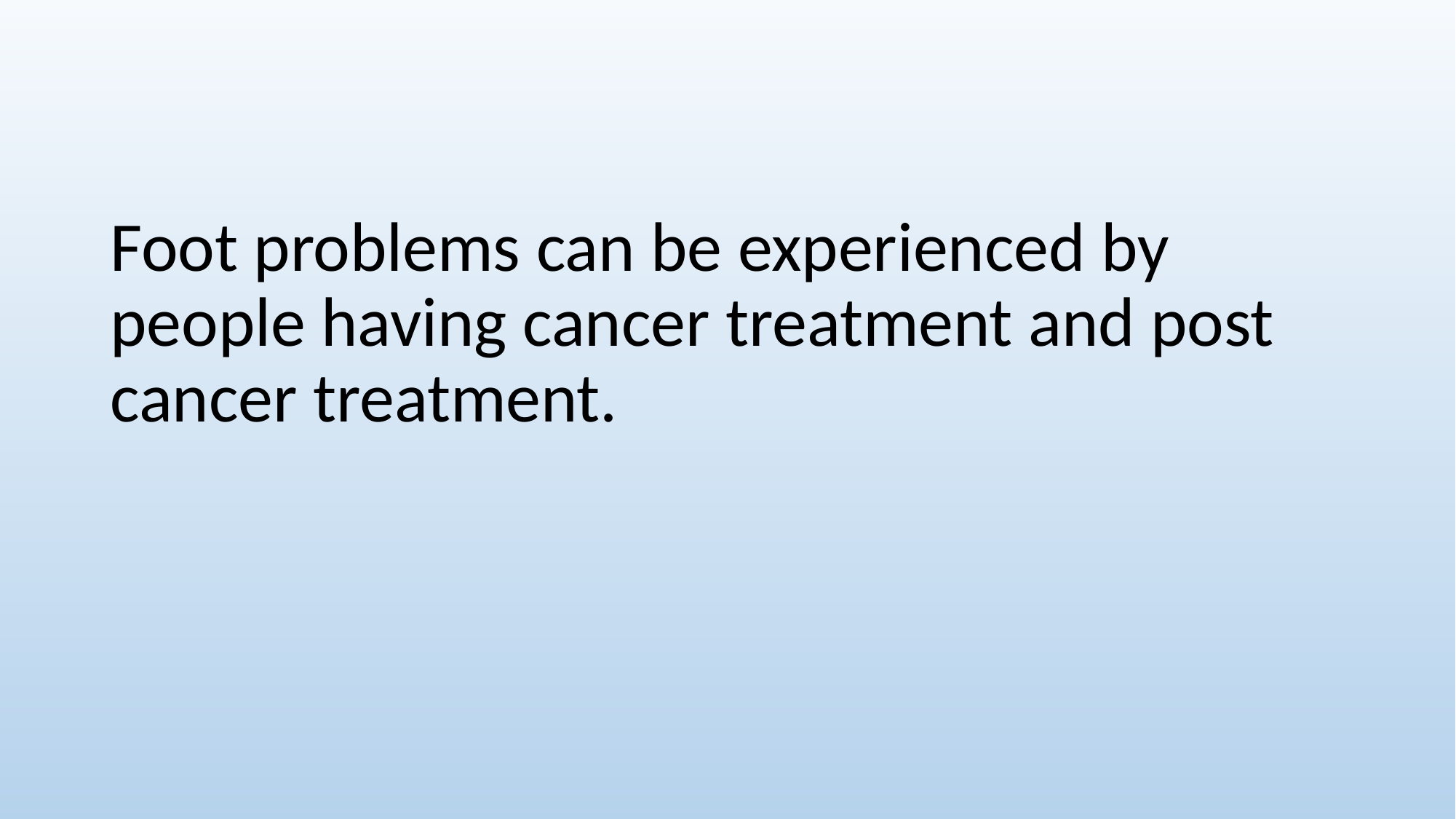

# Foot problems can be experienced by people having cancer treatment and post cancer treatment.